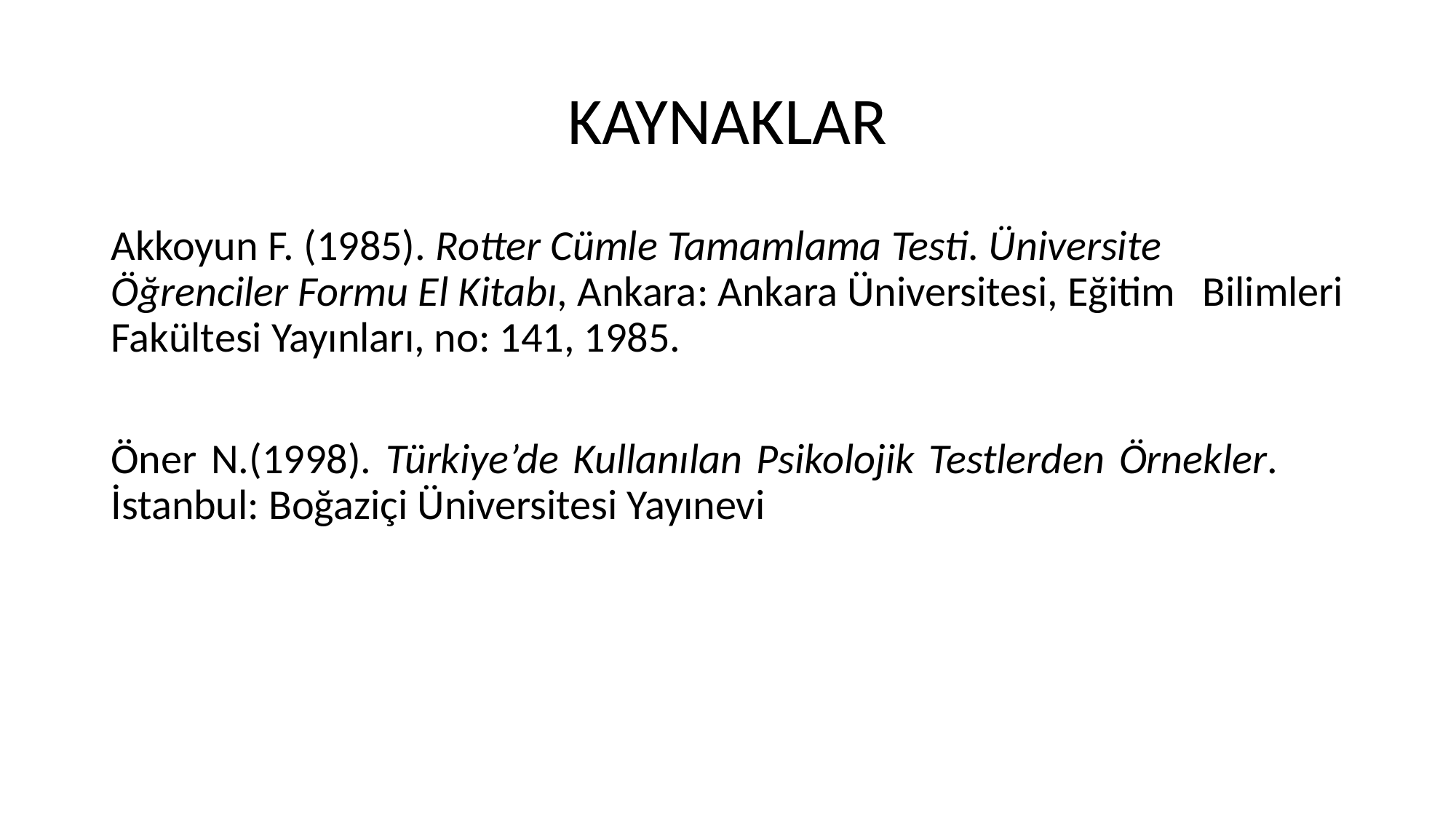

# KAYNAKLAR
Akkoyun F. (1985). Rotter Cümle Tamamlama Testi. Üniversite 	Öğrenciler Formu El Kitabı, Ankara: Ankara Üniversitesi, Eğitim 	Bilimleri Fakültesi Yayınları, no: 141, 1985.

Öner N.(1998). Türkiye’de Kullanılan Psikolojik Testlerden Örnekler. 	İstanbul: Boğaziçi Üniversitesi Yayınevi